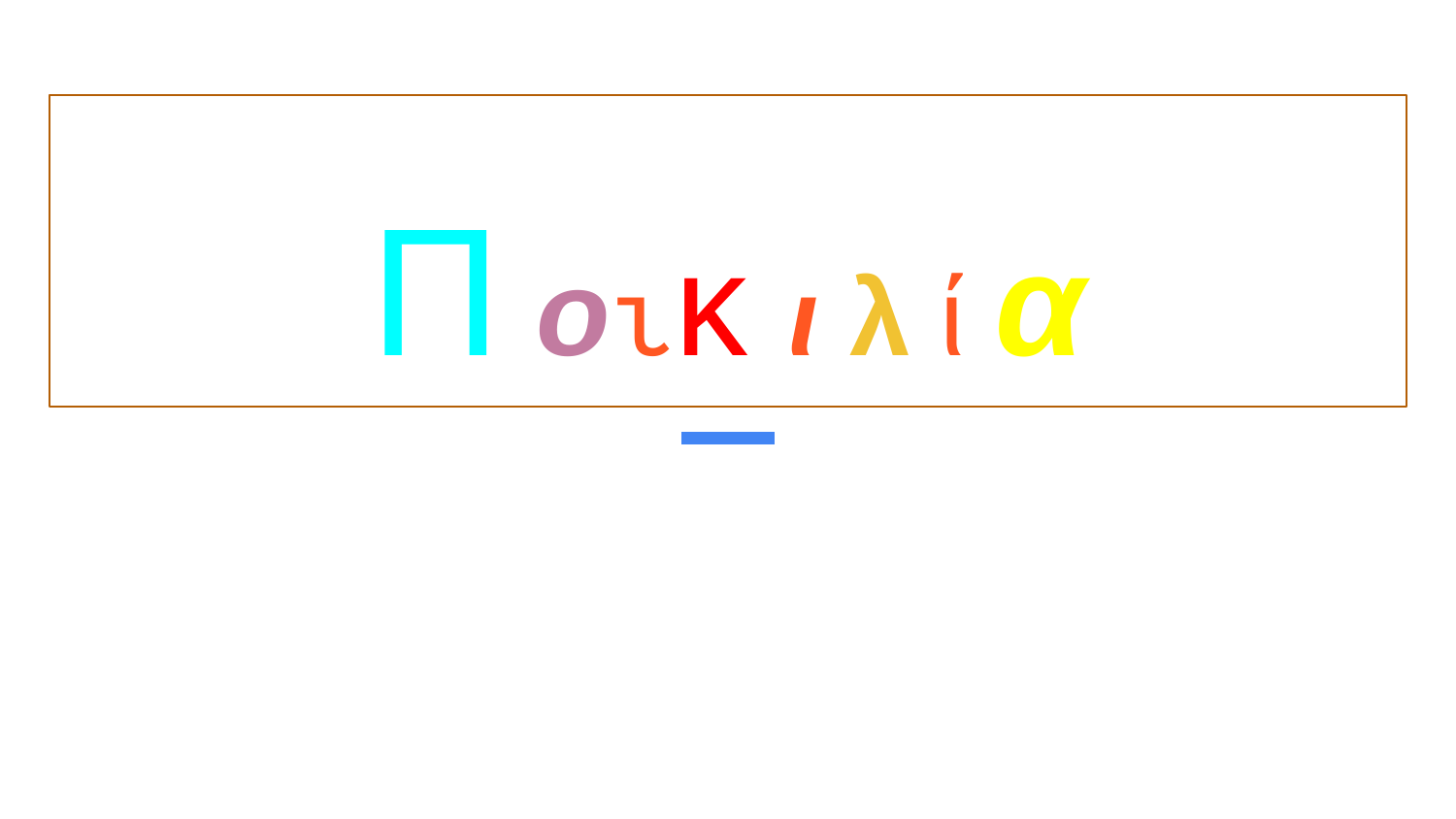

# Π οικ ι λ ί α